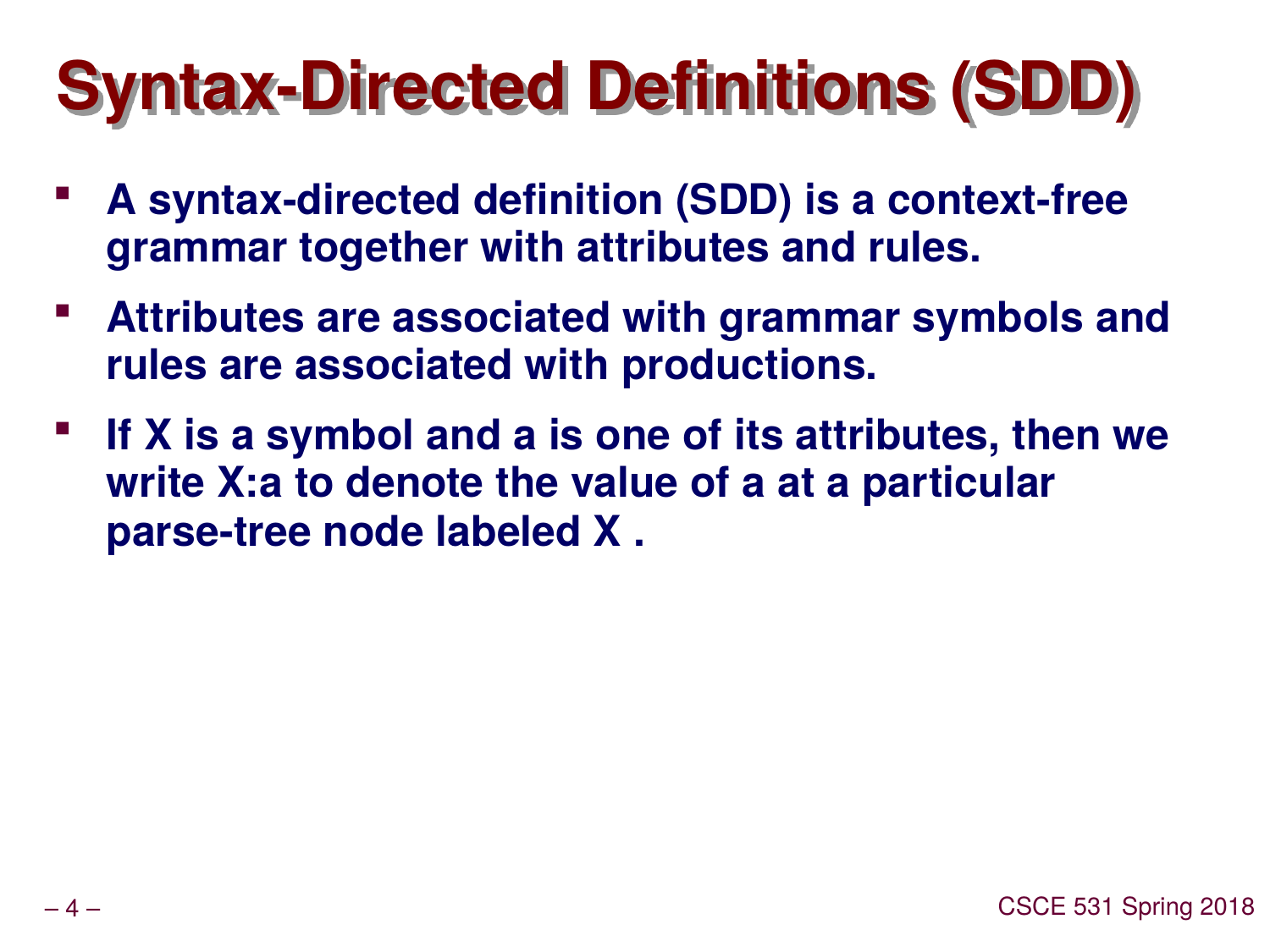

# Syntax-Directed Definitions (SDD)
A syntax-directed definition (SDD) is a context-free grammar together with attributes and rules.
Attributes are associated with grammar symbols and rules are associated with productions.
If X is a symbol and a is one of its attributes, then we write X:a to denote the value of a at a particular parse-tree node labeled X .